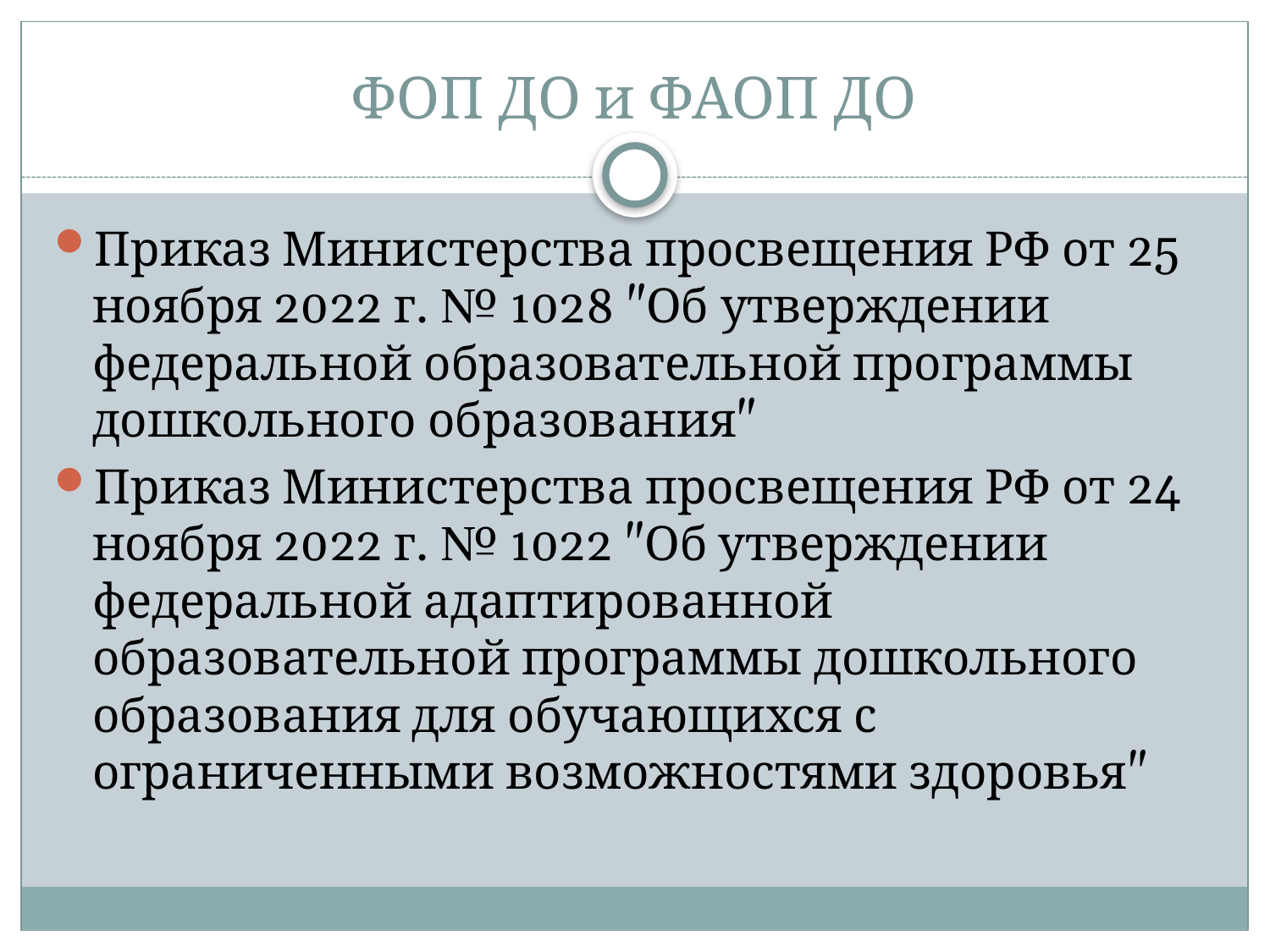

# ФОП ДО и ФАОП ДО
Приказ Министерства просвещения РФ от 25 ноября 2022 г. № 1028 "Об утверждении федеральной образовательной программы дошкольного образования"
Приказ Министерства просвещения РФ от 24 ноября 2022 г. № 1022 "Об утверждении федеральной адаптированной образовательной программы дошкольного образования для обучающихся с ограниченными возможностями здоровья"